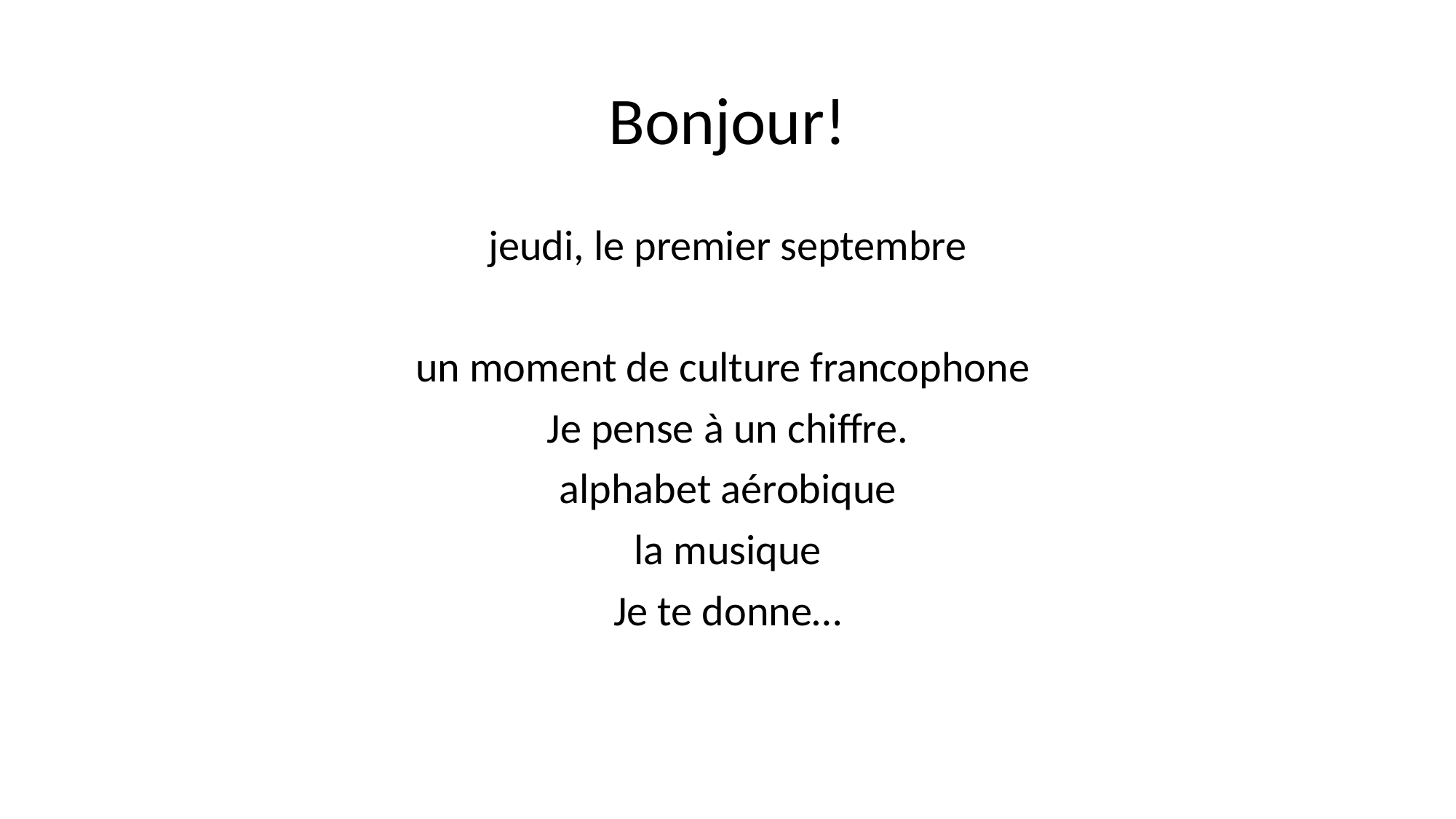

# Bonjour!
jeudi, le premier septembre

un moment de culture francophone
Je pense à un chiffre.
alphabet aérobique
la musique
Je te donne…